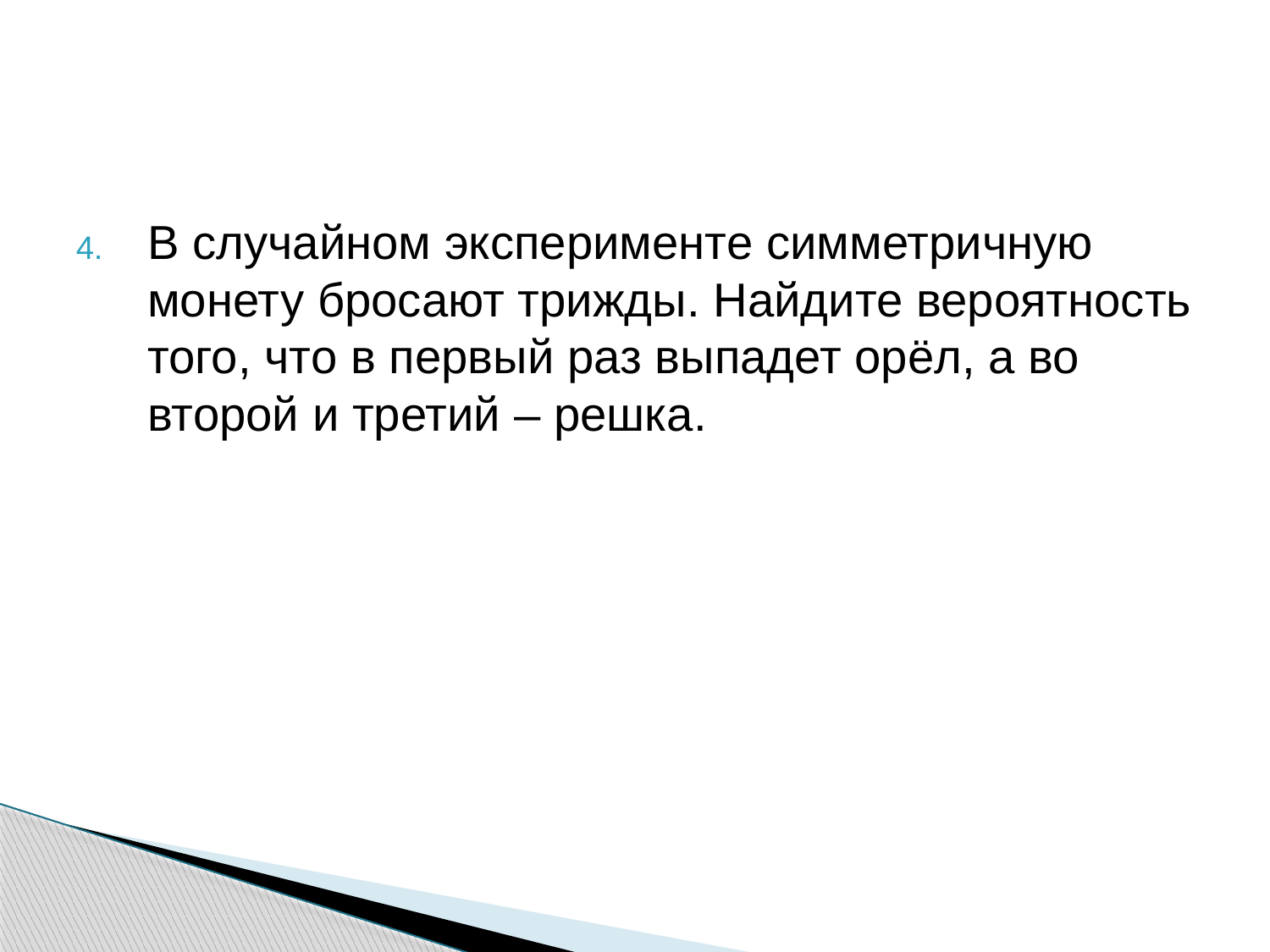

#
В случайном эксперименте симметричную монету бросают трижды. Найдите вероятность того, что в первый раз выпадет орёл, а во второй и третий – решка.